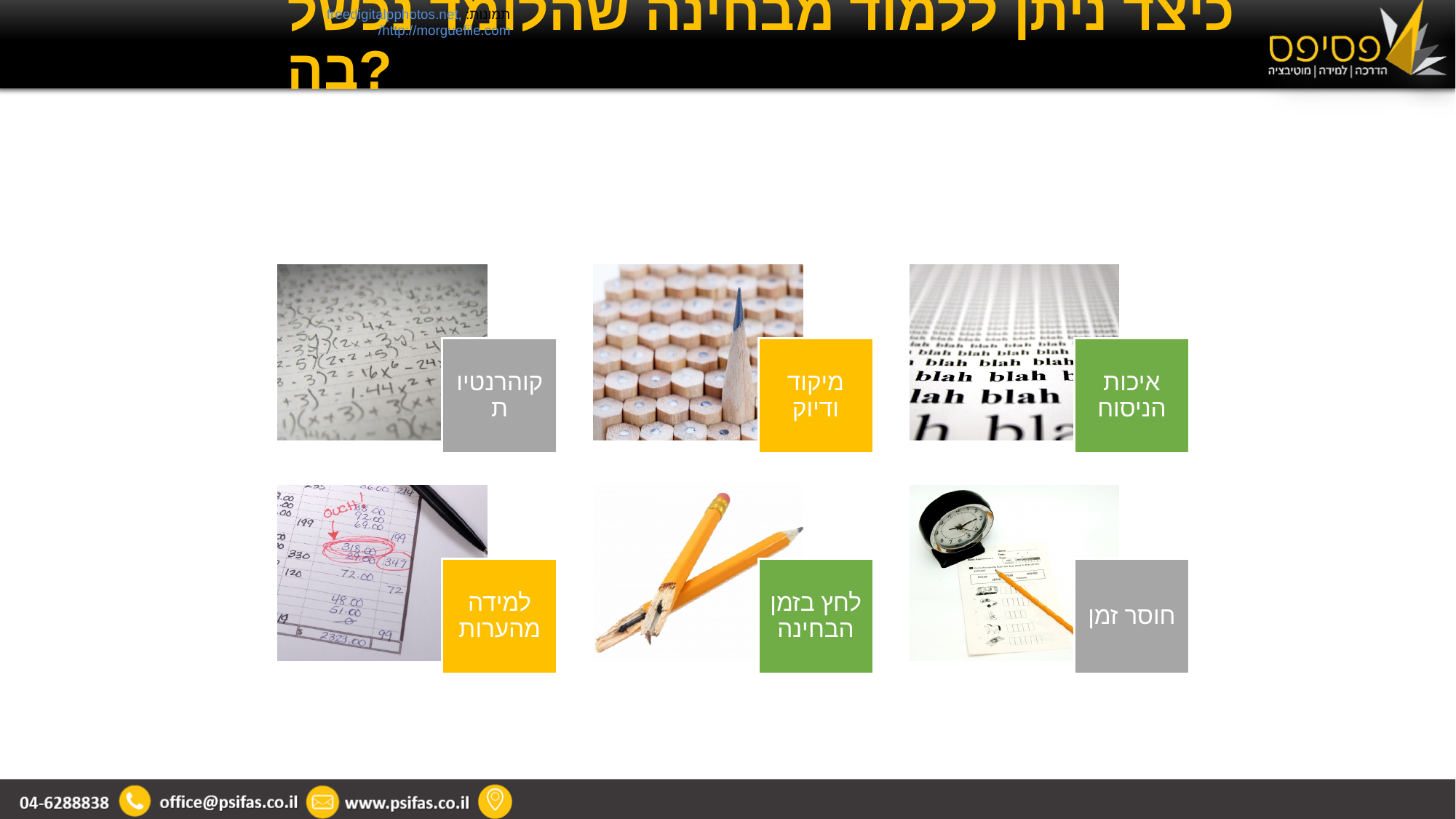

תמונות: freedigitalpphotos.net, http://morguefile.com/
# כיצד ניתן ללמוד מבחינה שהלומד נכשל בה?

קוהרנטיות

מיקוד ודיוק

איכות הניסוח

למידה מהערות

לחץ בזמן הבחינה

חוסר זמן